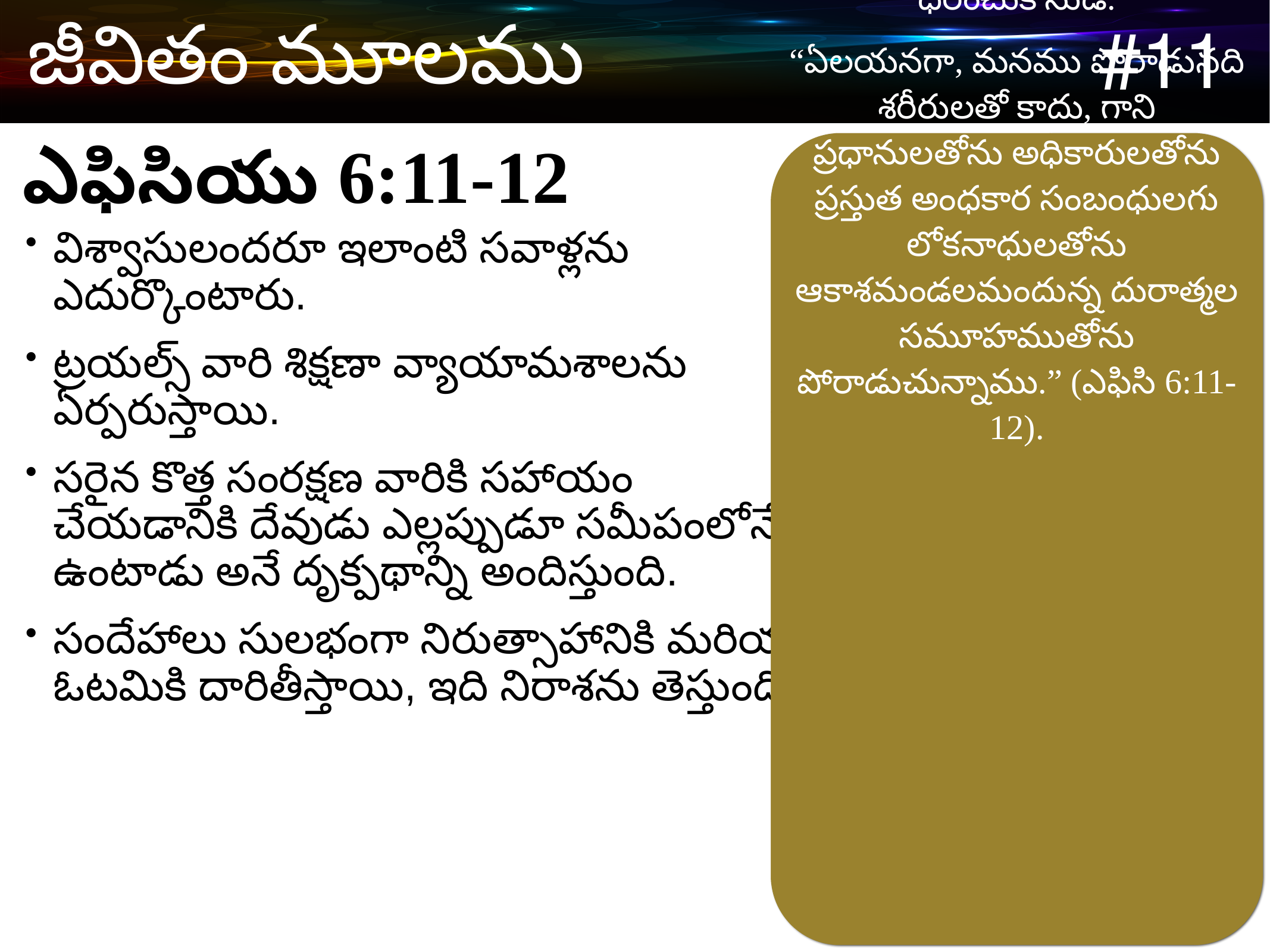

ఎఫిసియు 6:11-12

మీరు అపవాది తంత్రములను ఎదిరించుటకు శక్తి వంతులగునట్లు దేవుడిచ్చు సర్వాంగకవచమును ధరించుకొనుడి.
“ఏలయనగా, మనము పోరాడునది శరీరులతో కాదు, గాని ప్రధానులతోను అధికారులతోను ప్రస్తుత అంధకార సంబంధులగు లోకనాధులతోను ఆకాశమండలమందున్న దురాత్మల సమూహముతోను పోరాడుచున్నాము.” (ఎఫిసి 6:11-12).
విశ్వాసులందరూ ఇలాంటి సవాళ్లను ఎదుర్కొంటారు.
ట్రయల్స్ వారి శిక్షణా వ్యాయామశాలను ఏర్పరుస్తాయి.
సరైన కొత్త సంరక్షణ వారికి సహాయం చేయడానికి దేవుడు ఎల్లప్పుడూ సమీపంలోనే ఉంటాడు అనే దృక్పథాన్ని అందిస్తుంది.
సందేహాలు సులభంగా నిరుత్సాహానికి మరియు ఓటమికి దారితీస్తాయి, ఇది నిరాశను తెస్తుంది.